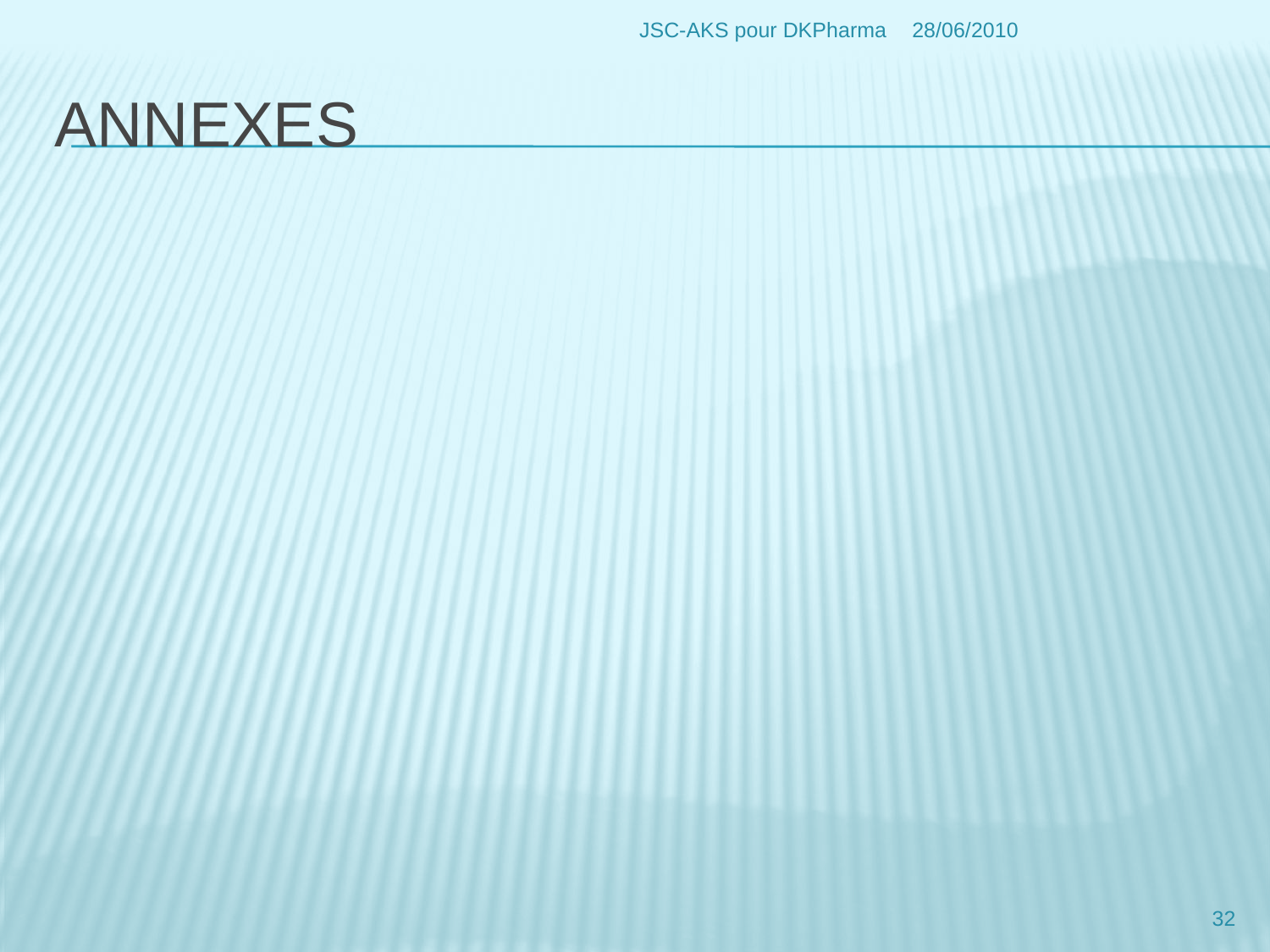

JSC-AKS pour DKPharma
28/06/2010
# Annexes

32